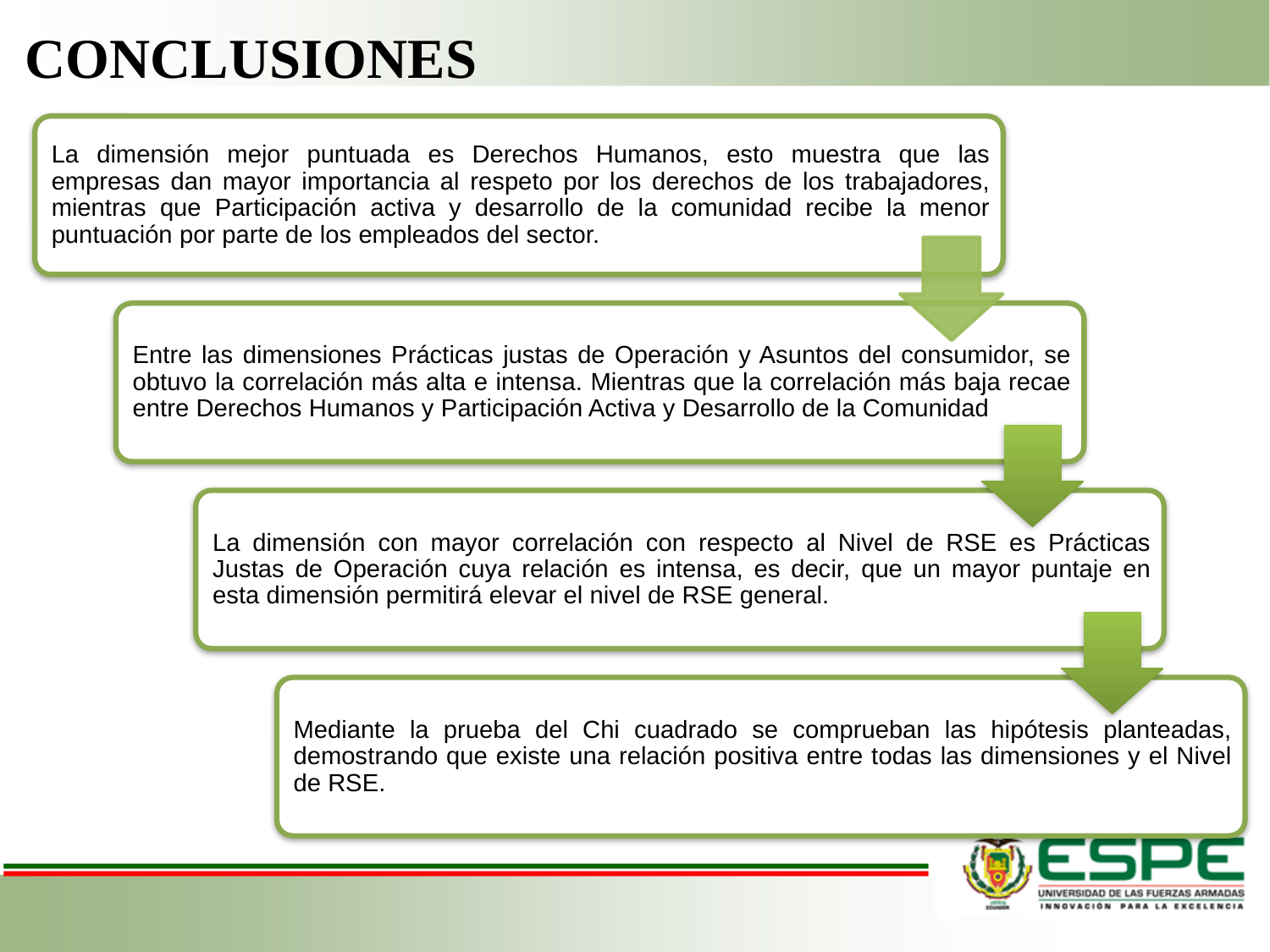

# CONCLUSIONES
La dimensión mejor puntuada es Derechos Humanos, esto muestra que las empresas dan mayor importancia al respeto por los derechos de los trabajadores, mientras que Participación activa y desarrollo de la comunidad recibe la menor puntuación por parte de los empleados del sector.
Entre las dimensiones Prácticas justas de Operación y Asuntos del consumidor, se obtuvo la correlación más alta e intensa. Mientras que la correlación más baja recae entre Derechos Humanos y Participación Activa y Desarrollo de la Comunidad
La dimensión con mayor correlación con respecto al Nivel de RSE es Prácticas Justas de Operación cuya relación es intensa, es decir, que un mayor puntaje en esta dimensión permitirá elevar el nivel de RSE general.
Mediante la prueba del Chi cuadrado se comprueban las hipótesis planteadas, demostrando que existe una relación positiva entre todas las dimensiones y el Nivel de RSE.